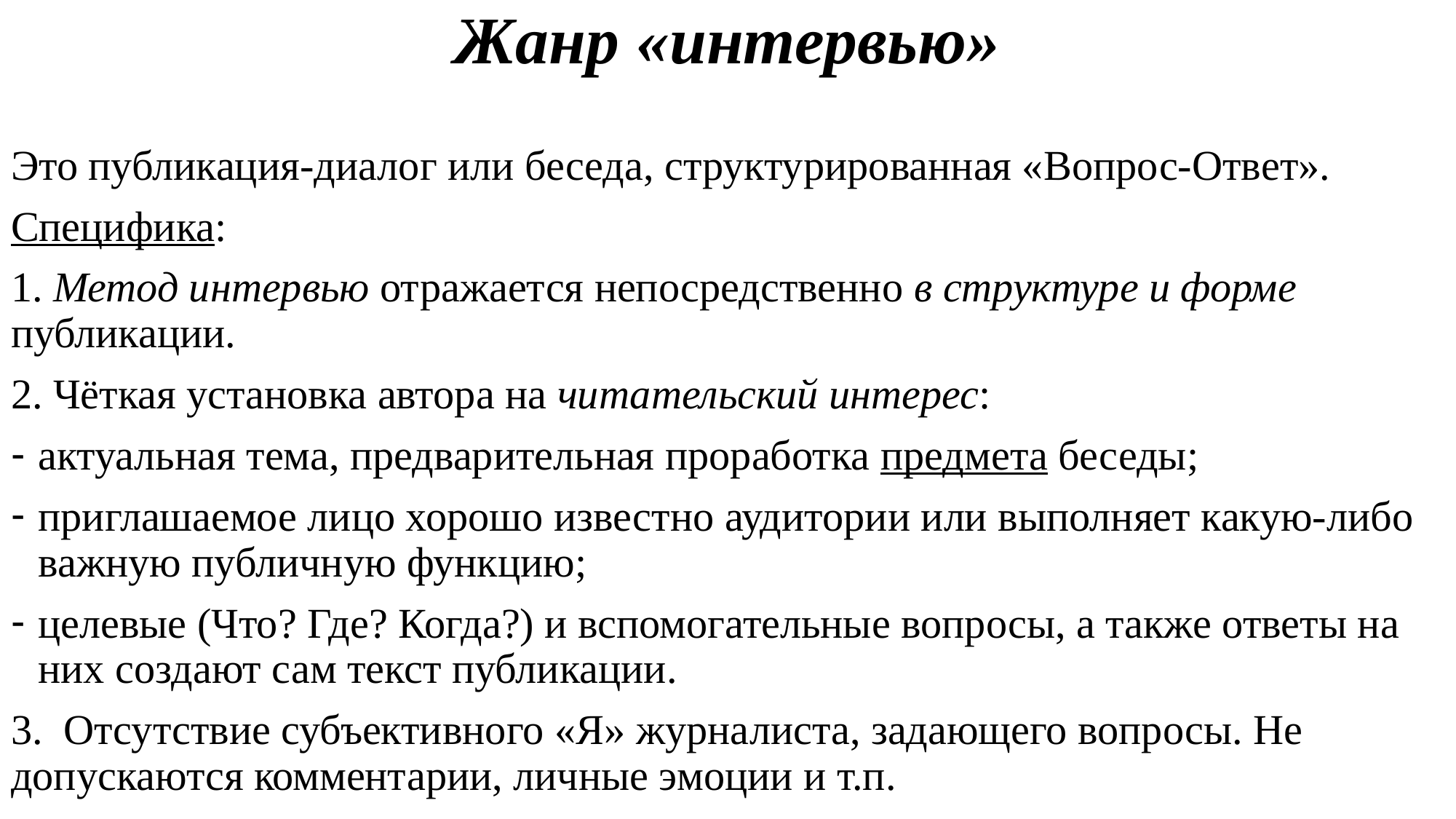

# Жанр «интервью»
Это публикация-диалог или беседа, структурированная «Вопрос-Ответ».
Специфика:
1. Метод интервью отражается непосредственно в структуре и форме публикации.
2. Чёткая установка автора на читательский интерес:
актуальная тема, предварительная проработка предмета беседы;
приглашаемое лицо хорошо известно аудитории или выполняет какую-либо важную публичную функцию;
целевые (Что? Где? Когда?) и вспомогательные вопросы, а также ответы на них создают сам текст публикации.
3.  Отсутствие субъективного «Я» журналиста, задающего вопросы. Не допускаются комментарии, личные эмоции и т.п.